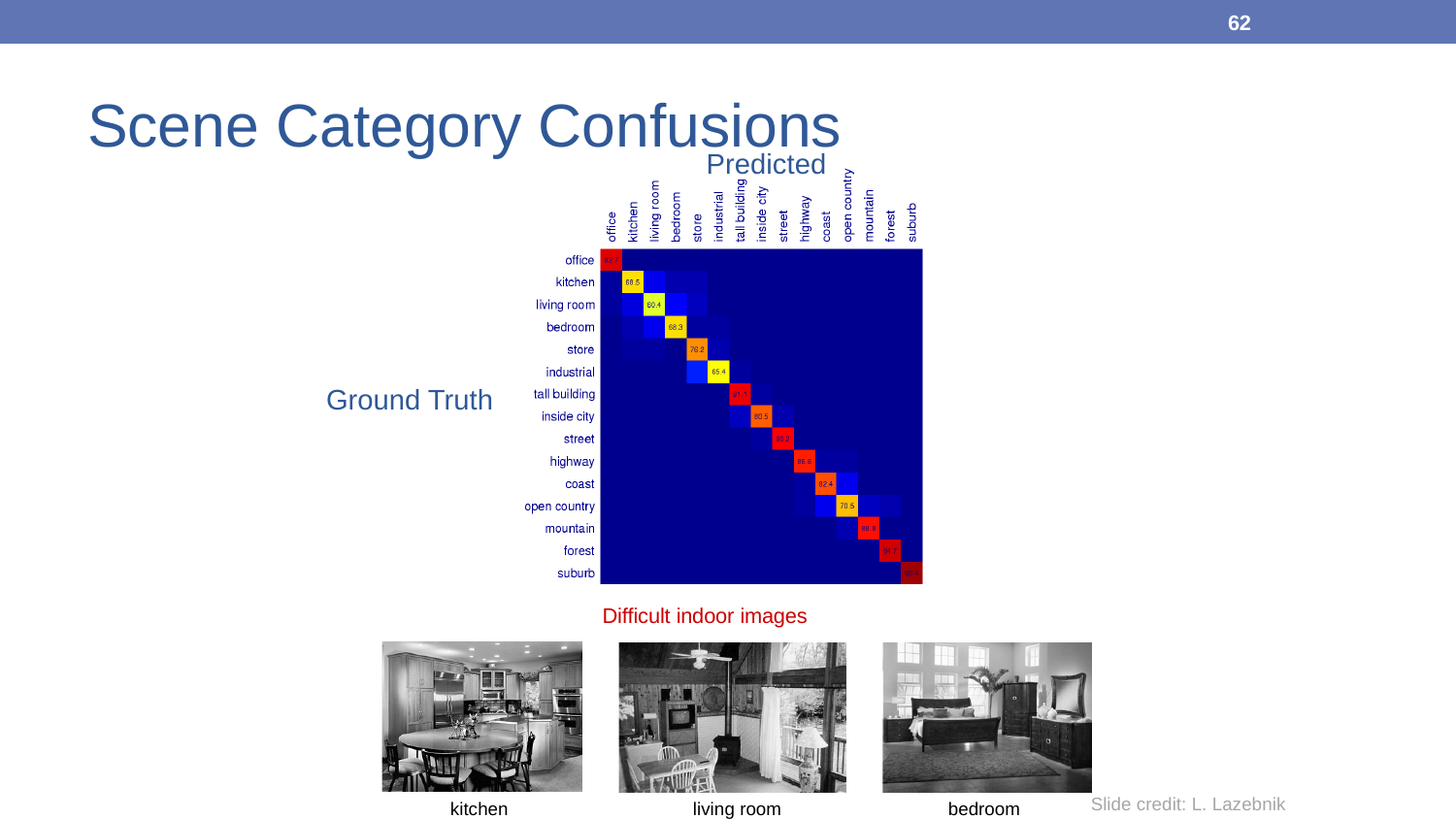

62
# Scene Category Confusions
Predicted

Ground Truth
Difficult indoor images

Slide credit: L. Lazebnik
kitchen
living room
bedroom